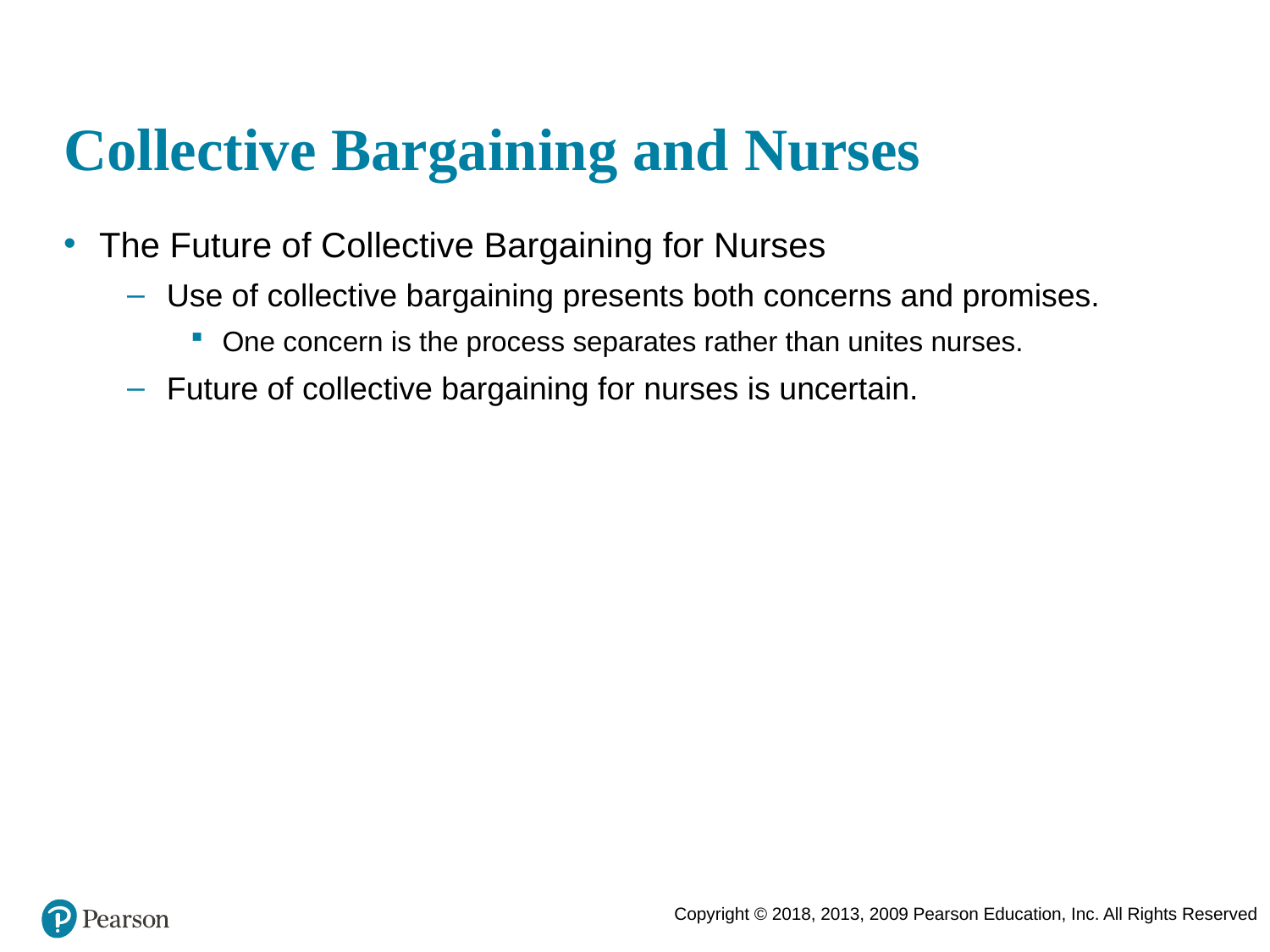

# Collective Bargaining and Nurses
The Future of Collective Bargaining for Nurses
Use of collective bargaining presents both concerns and promises.
One concern is the process separates rather than unites nurses.
Future of collective bargaining for nurses is uncertain.